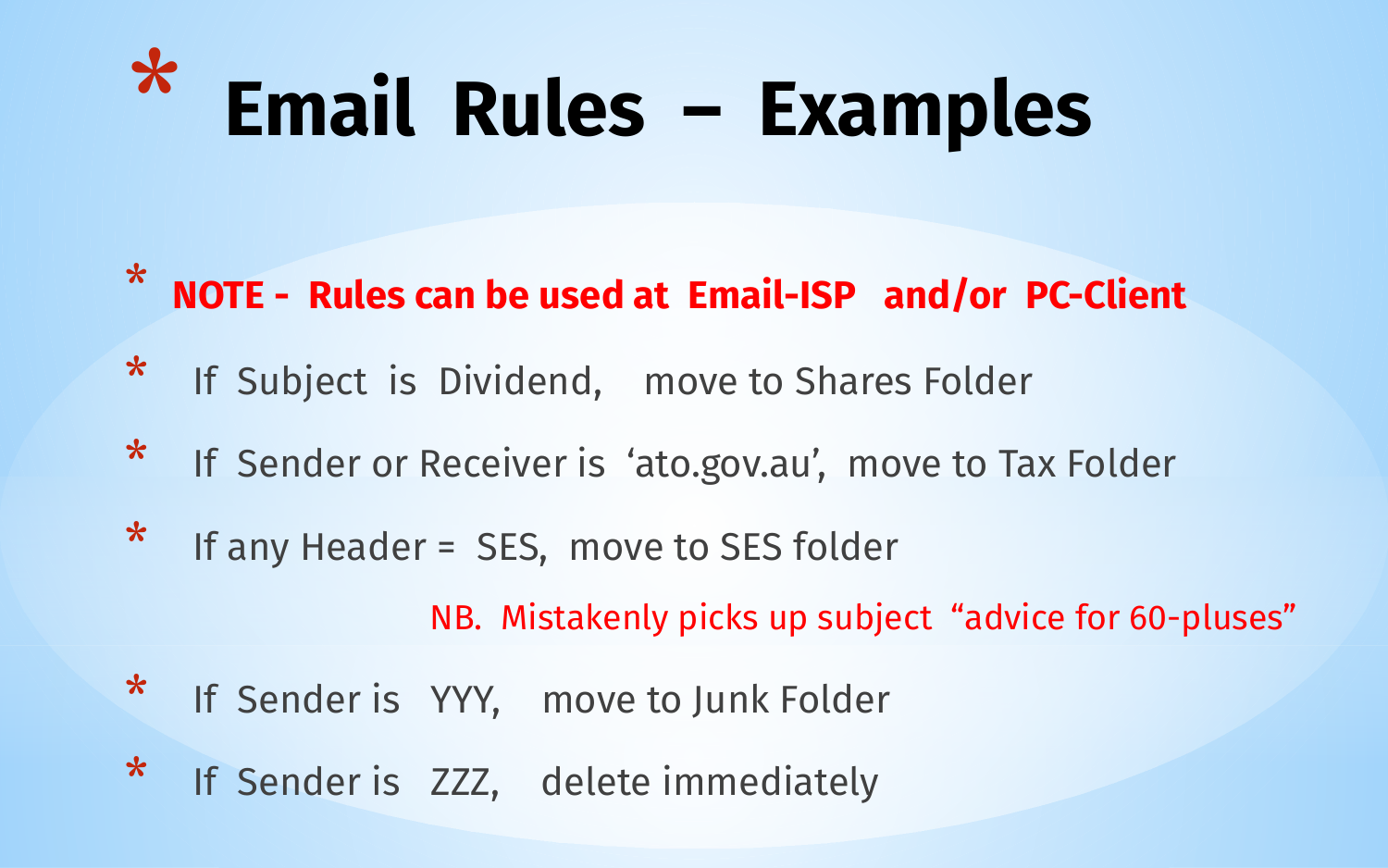

# Email  Rules  –  Examples
  NOTE -  Rules can be used at  Email-ISP   and/or  PC-Client
    If  Subject  is  Dividend,    move to Shares Folder
    If  Sender or Receiver is  ‘ato.gov.au’,  move to Tax Folder
    If any Header =  SES,  move to SES folder					NB.  Mistakenly picks up subject  “advice for 60-pluses”
    If  Sender is   YYY,    move to Junk Folder
    If  Sender is   ZZZ,    delete immediately